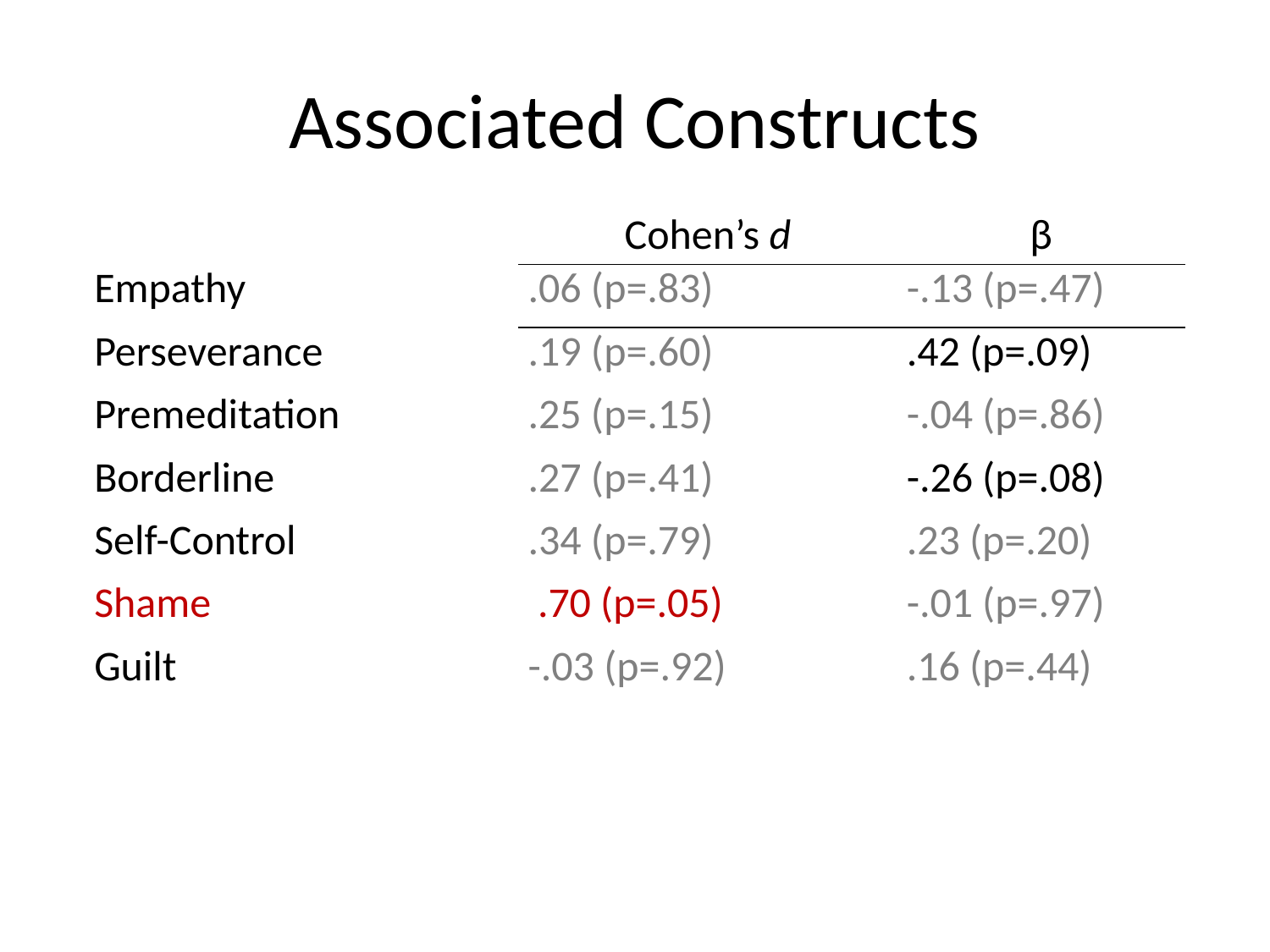

# Associated Constructs
|  | Cohen’s d | β |
| --- | --- | --- |
| Empathy | .06 (p=.83) | -.13 (p=.47) |
| Perseverance | .19 (p=.60) | .42 (p=.09) |
| Premeditation | .25 (p=.15) | -.04 (p=.86) |
| Borderline | .27 (p=.41) | -.26 (p=.08) |
| Self-Control | .34 (p=.79) | .23 (p=.20) |
| Shame | .70 (p=.05) | -.01 (p=.97) |
| Guilt | -.03 (p=.92) | .16 (p=.44) |